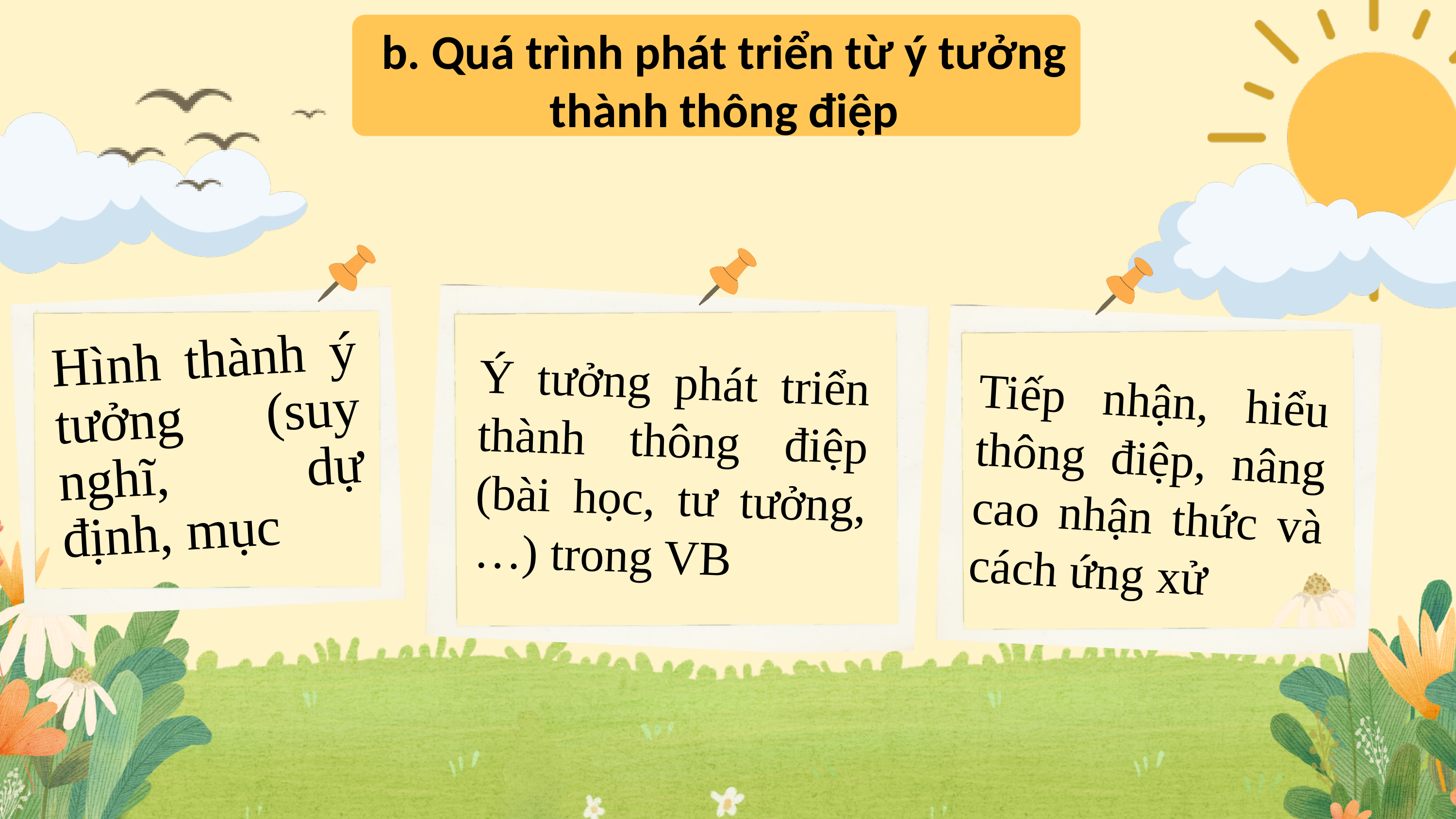

b. Quá trình phát triển từ ý tưởng thành thông điệp

Hình thành ý tưởng (suy nghĩ, dự định, mục
Ý tưởng phát triển thành thông điệp (bài học, tư tưởng,…) trong VB
Tiếp nhận, hiểu thông điệp, nâng cao nhận thức và cách ứng xử